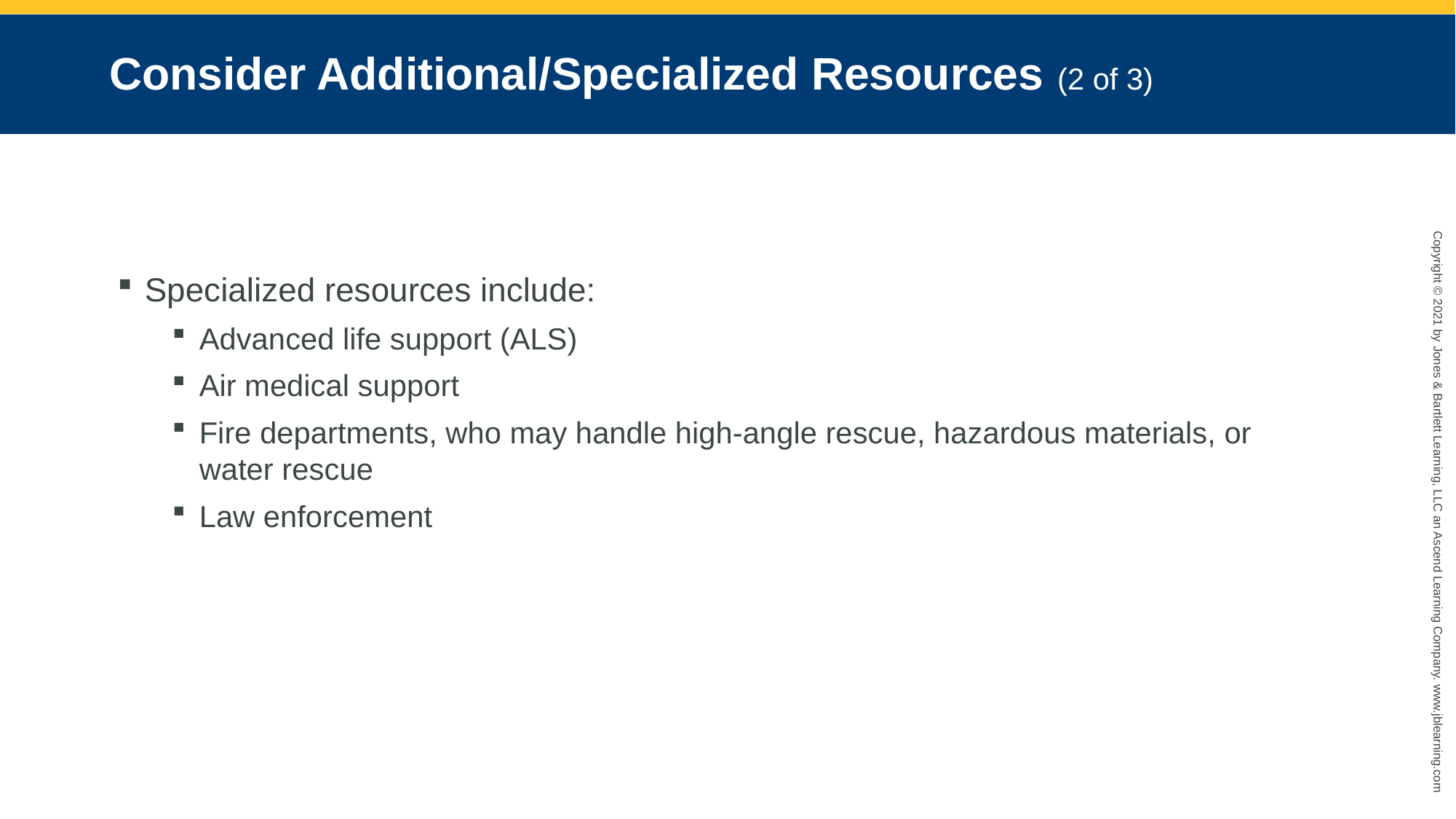

# Consider Additional/Specialized Resources (2 of 3)
Specialized resources include:
Advanced life support (ALS)
Air medical support
Fire departments, who may handle high-angle rescue, hazardous materials, or water rescue
Law enforcement